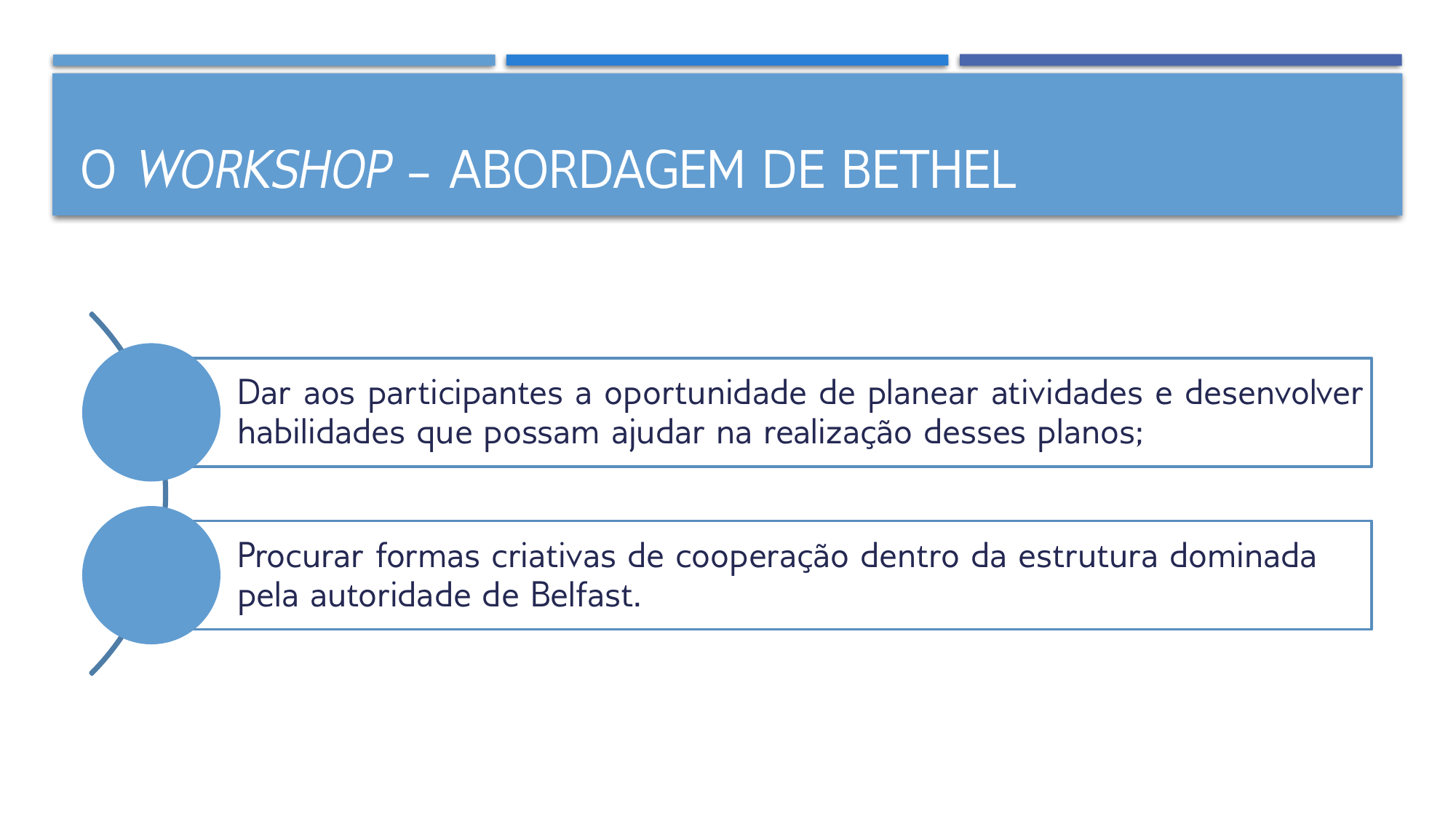

# O workshop – abordagem de bethel
Dar aos participantes a oportunidade de planear atividades e desenvolver habilidades que possam ajudar na realização desses planos;
Procurar formas criativas de cooperação dentro da estrutura dominada pela autoridade de Belfast.